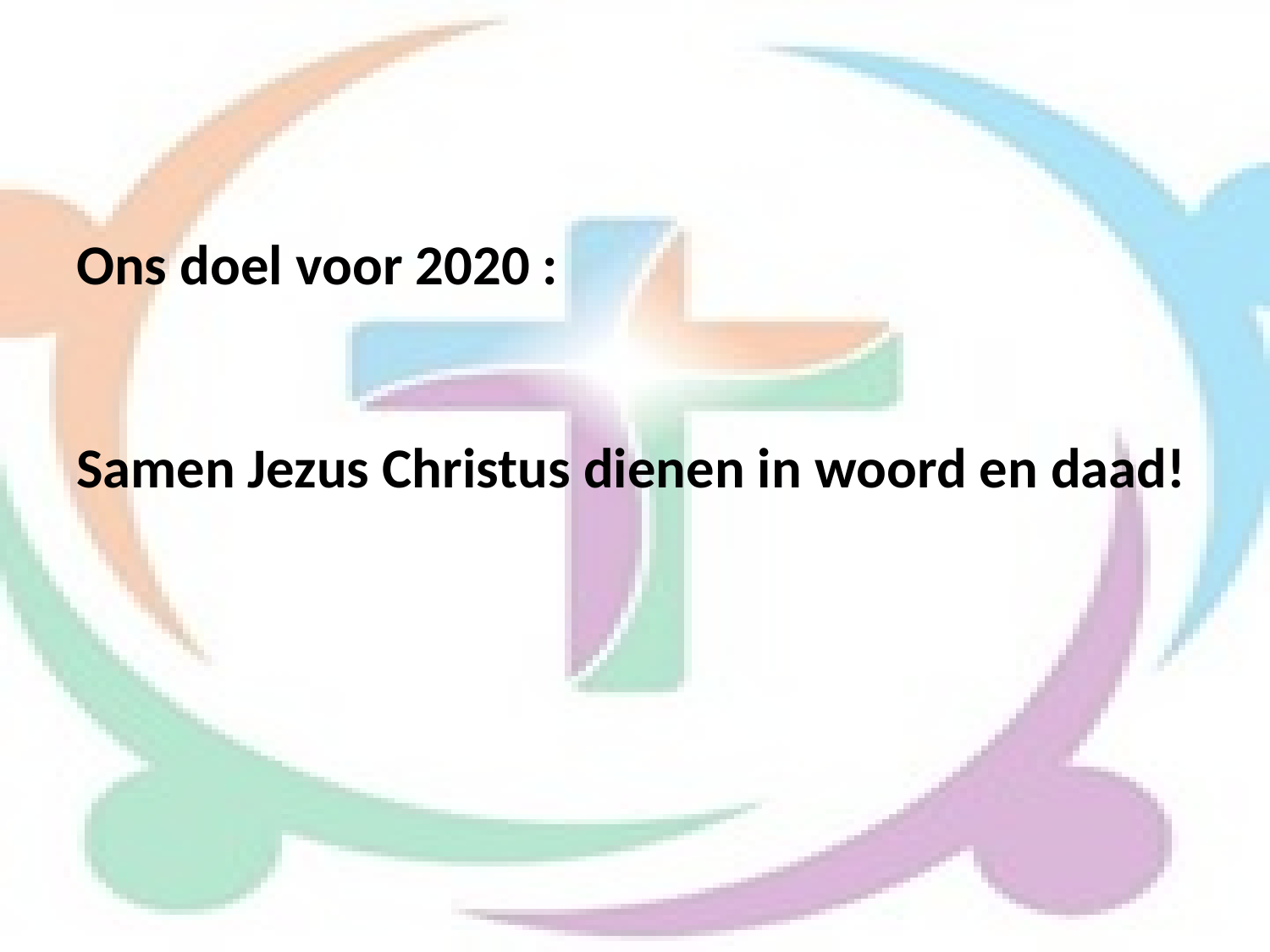

Ons doel voor 2020 :
Samen Jezus Christus dienen in woord en daad!